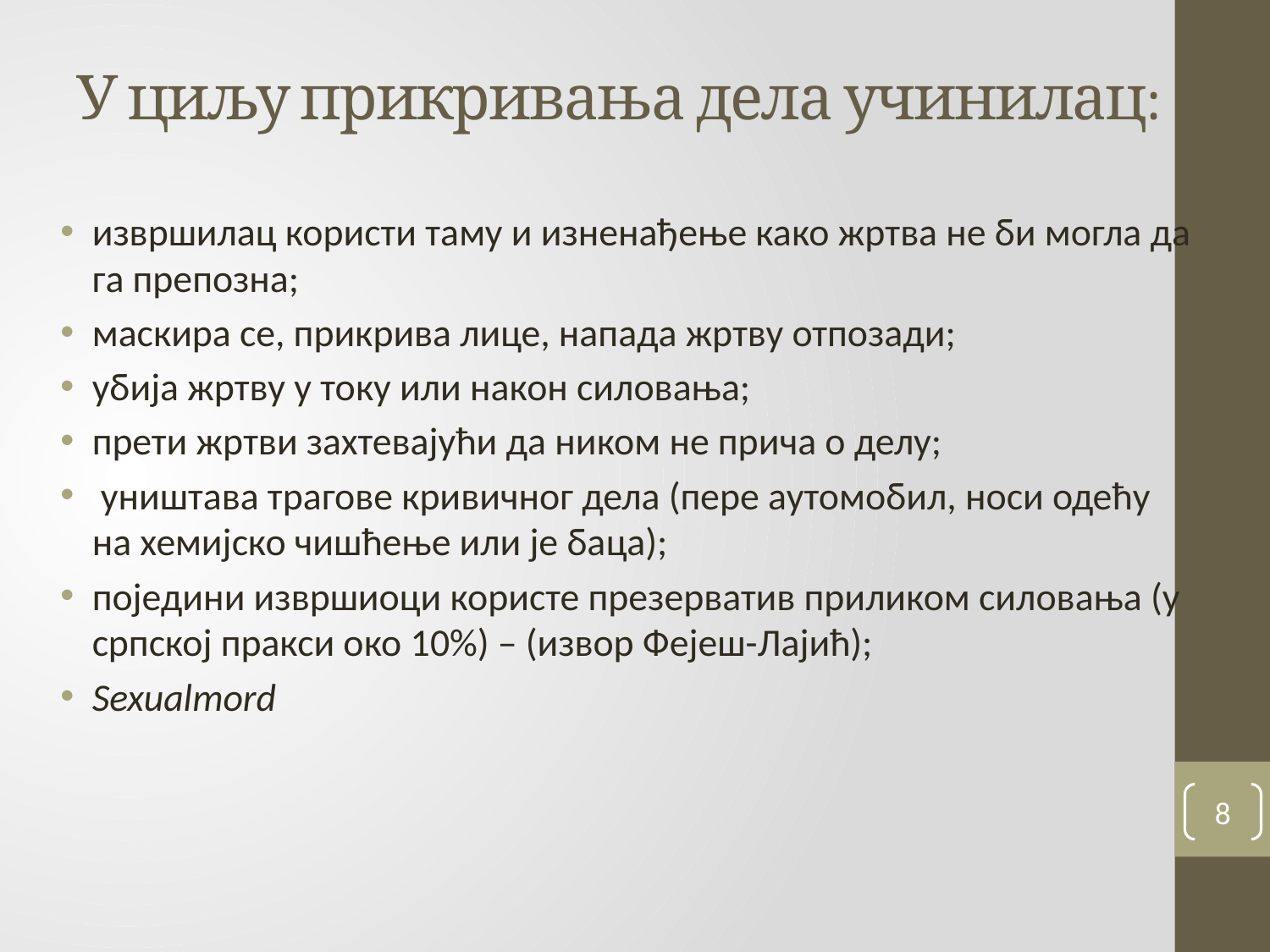

# У циљу прикривања дела учинилац:
из­вр­ши­лац ко­ри­сти та­му и из­не­на­ђе­ње ка­ко жр­тва не би мо­гла да га пре­по­зна;
ма­ски­ра се, прикрива лице, напада жртву отпозади;
уби­ја жр­тву у то­ку или на­кон си­ло­ва­ња;
пре­ти жр­тви зах­те­ва­ју­ћи да ни­ком не при­ча о де­лу;
 уни­шта­ва тра­го­ве кри­вич­ног де­ла (пе­ре ауто­мо­бил, но­си оде­ћу на хе­миј­ско чи­шће­ње или је ба­ца);
по­је­ди­ни из­вр­ши­о­ци ко­ри­сте пре­зер­ва­тив при­ли­ком си­ло­ва­ња (у српској пракси око 10%) – (извор Фејеш-Лајић);
Se­xu­al­mord

8